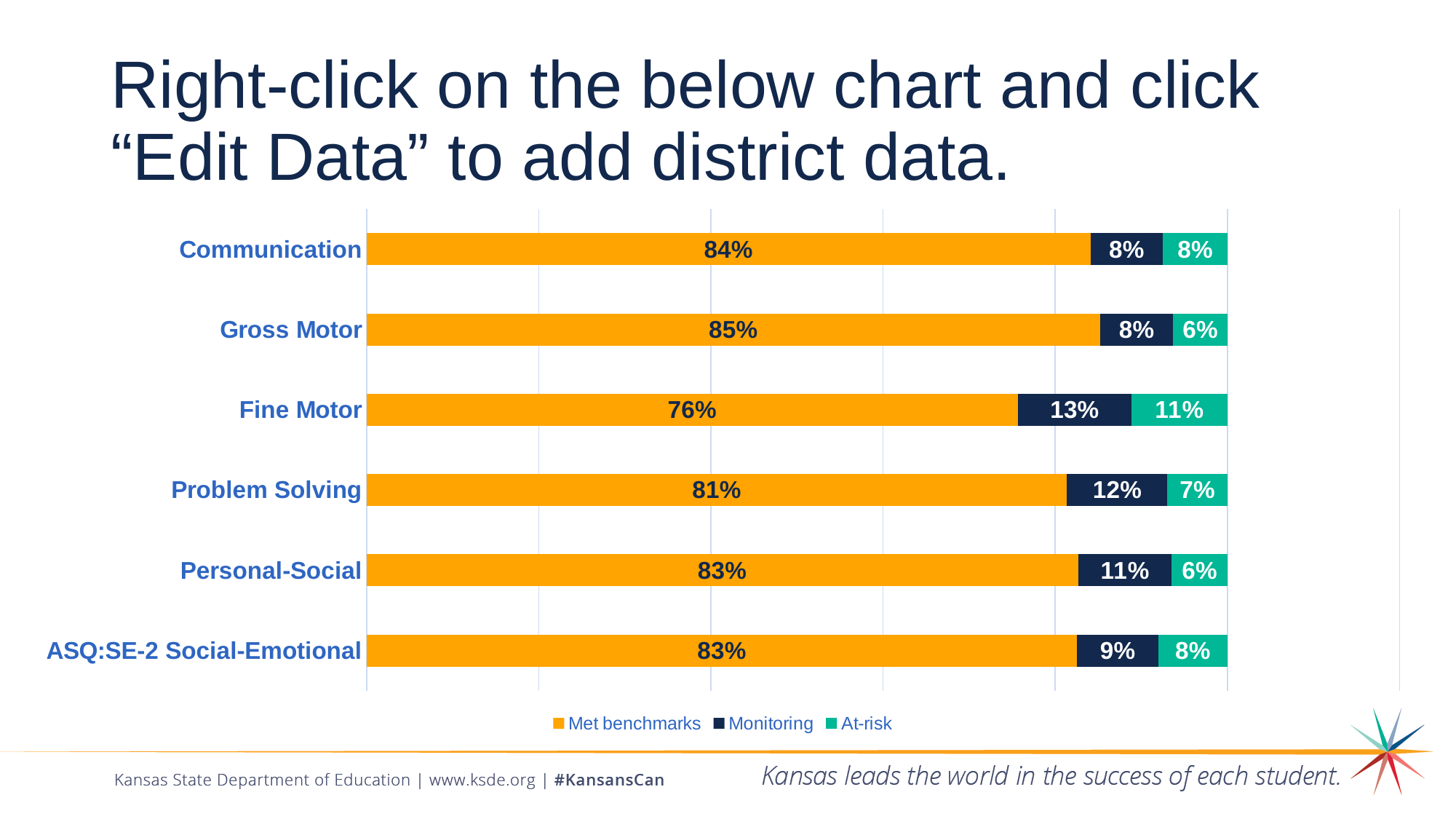

# Right-click on the below chart and click “Edit Data” to add district data.

### Chart

| Category | Met benchmarks | Monitoring | At-risk |
|---|---|---|---|
| ASQ:SE-2 Social-Emotional | 0.8252275801976565 | 0.0945403682557153 | 0.08023205154662814 |
| Personal-Social | 0.826493313196314 | 0.10876179219471623 | 0.06474489460896973 |
| Problem Solving | 0.8136217211228716 | 0.1165384699669099 | 0.06983980891021849 |
| Fine Motor | 0.7566435713032801 | 0.13157779336958428 | 0.11177863532713558 |
| Gross Motor | 0.8521535396001664 | 0.08478398913924107 | 0.06306247126059253 |
| Communication | 0.8407961288344902 | 0.08418909154605768 | 0.07501477961945217 |